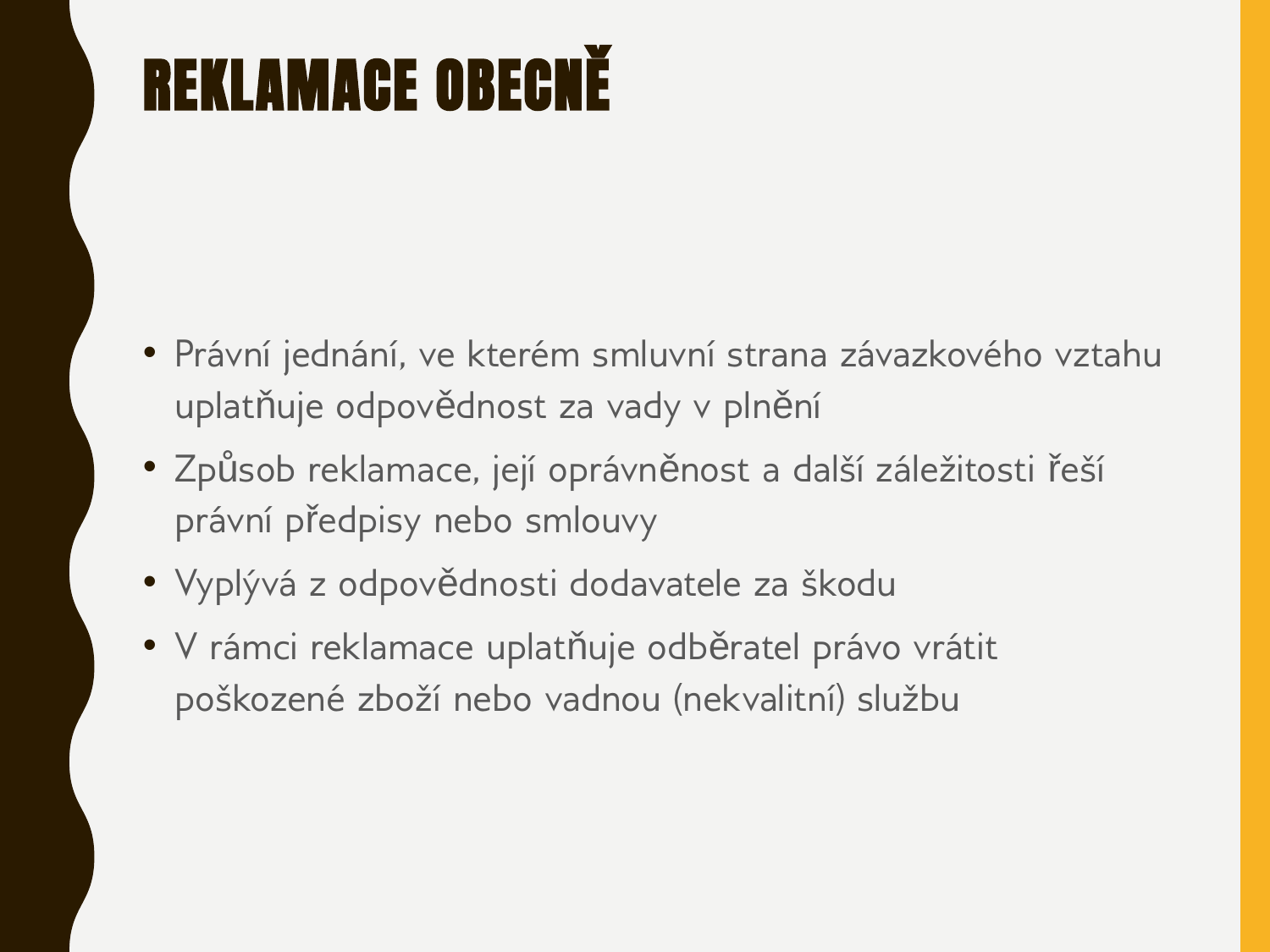

# Reklamace obecně
Právní jednání, ve kterém smluvní strana závazkového vztahu uplatňuje odpovědnost za vady v plnění
Způsob reklamace, její oprávněnost a další záležitosti řeší právní předpisy nebo smlouvy
Vyplývá z odpovědnosti dodavatele za škodu
V rámci reklamace uplatňuje odběratel právo vrátit poškozené zboží nebo vadnou (nekvalitní) službu